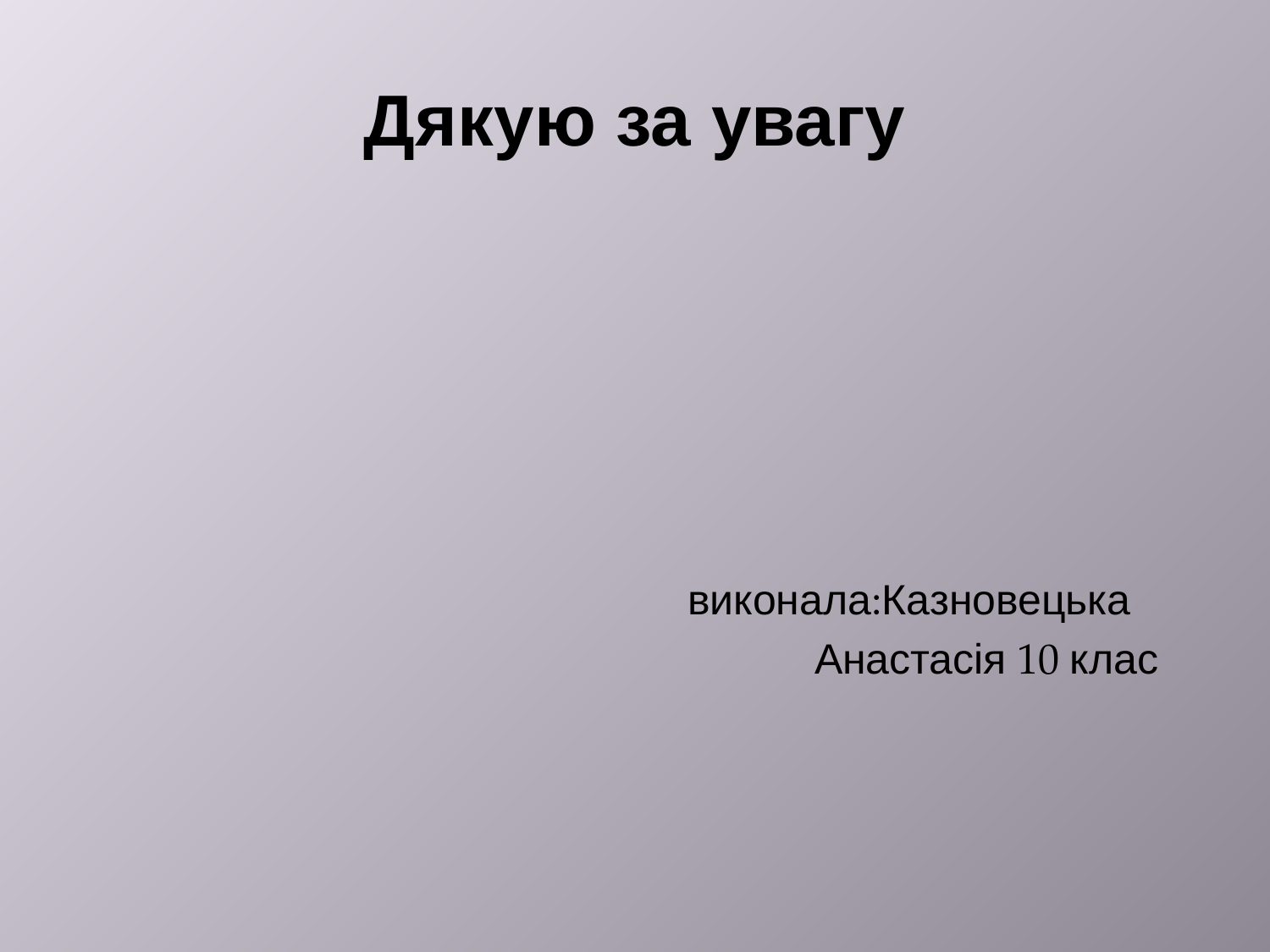

# Дякую за увагу

                                                        виконала:Казновецька
                                                                    Анастасія 10 клас